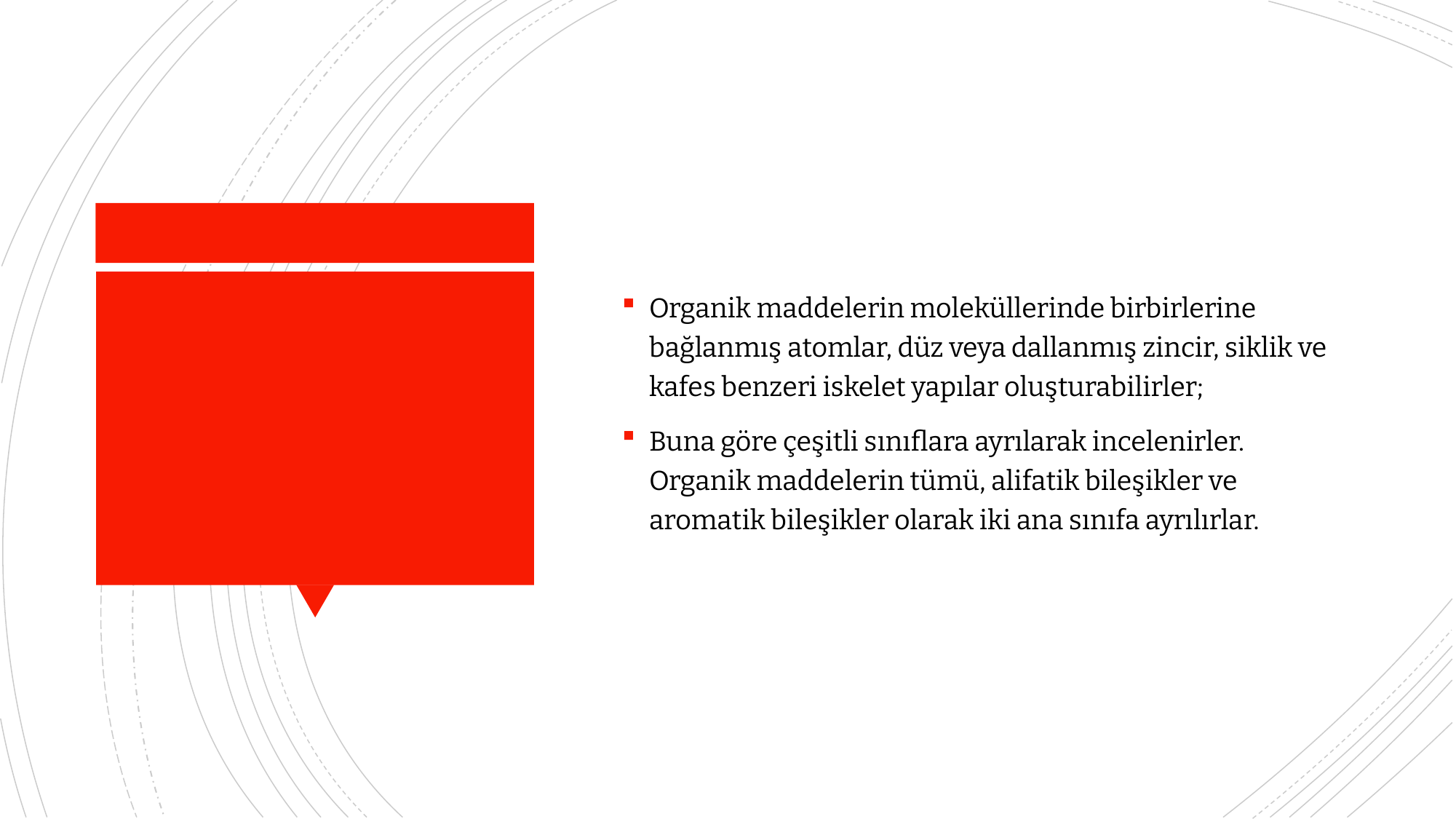

Organik maddelerin moleküllerinde birbirlerine bağlanmış atomlar, düz veya dallanmış zincir, siklik ve kafes benzeri iskelet yapılar oluşturabilirler;
Buna göre çeşitli sınıflara ayrılarak incelenirler. Organik maddelerin tümü, alifatik bileşikler ve aromatik bileşikler olarak iki ana sınıfa ayrılırlar.
#